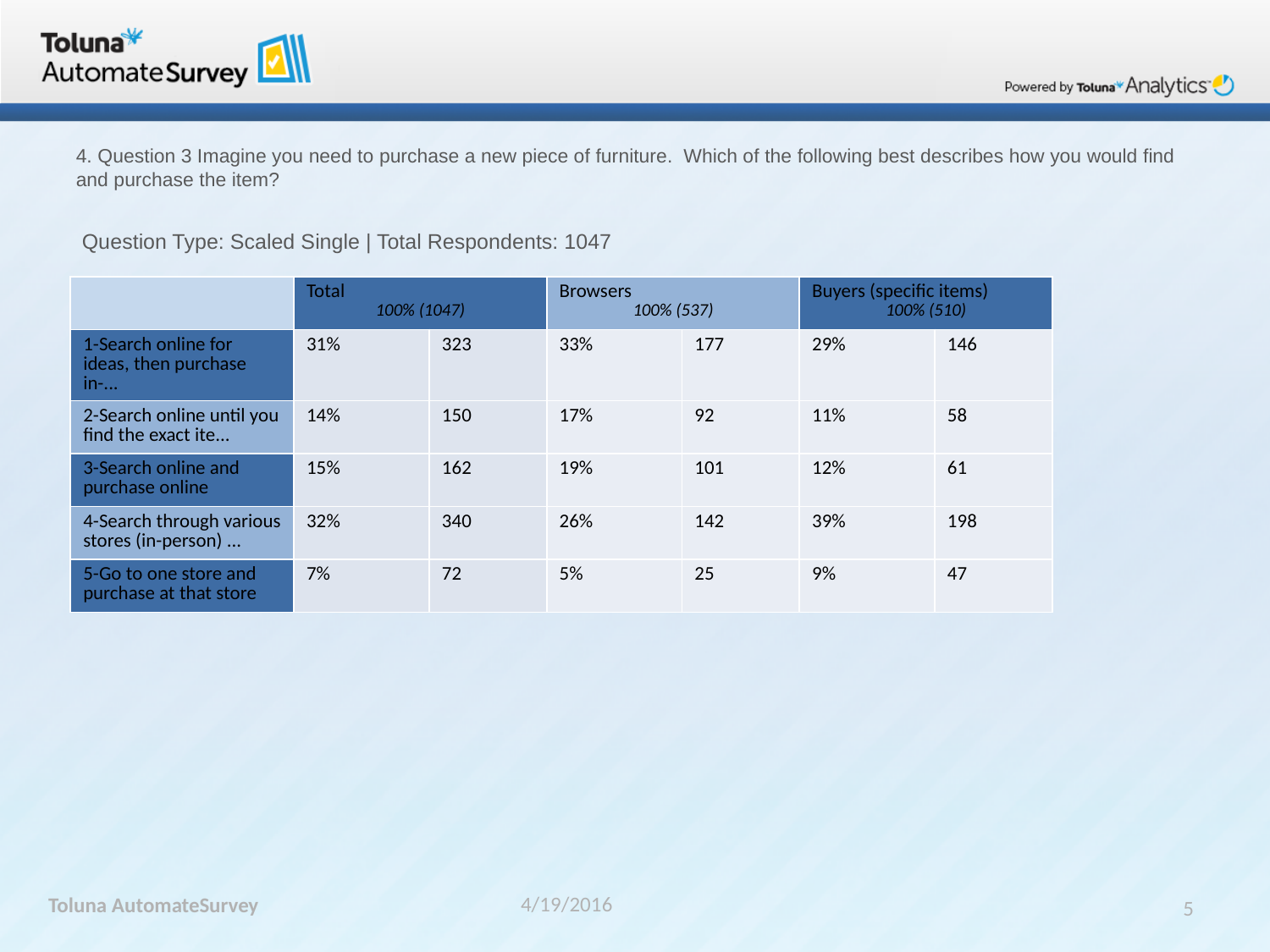

# 4. Question 3 Imagine you need to purchase a new piece of furniture.  Which of the following best describes how you would find and purchase the item?
 Question Type: Scaled Single | Total Respondents: 1047
|  | Total 100% (1047) |  | Browsers 100% (537) |  | Buyers (specific items) 100% (510) |  |  |
| --- | --- | --- | --- | --- | --- | --- | --- |
| 1-Search online for ideas, then purchase in-... | 31% | 323 | 33% | 177 | 29% | 146 |  |
| 2-Search online until you find the exact ite... | 14% | 150 | 17% | 92 | 11% | 58 |  |
| 3-Search online and purchase online | 15% | 162 | 19% | 101 | 12% | 61 |  |
| 4-Search through various stores (in-person) ... | 32% | 340 | 26% | 142 | 39% | 198 |  |
| 5-Go to one store and purchase at that store | 7% | 72 | 5% | 25 | 9% | 47 |  |
Toluna AutomateSurvey
4/19/2016
5